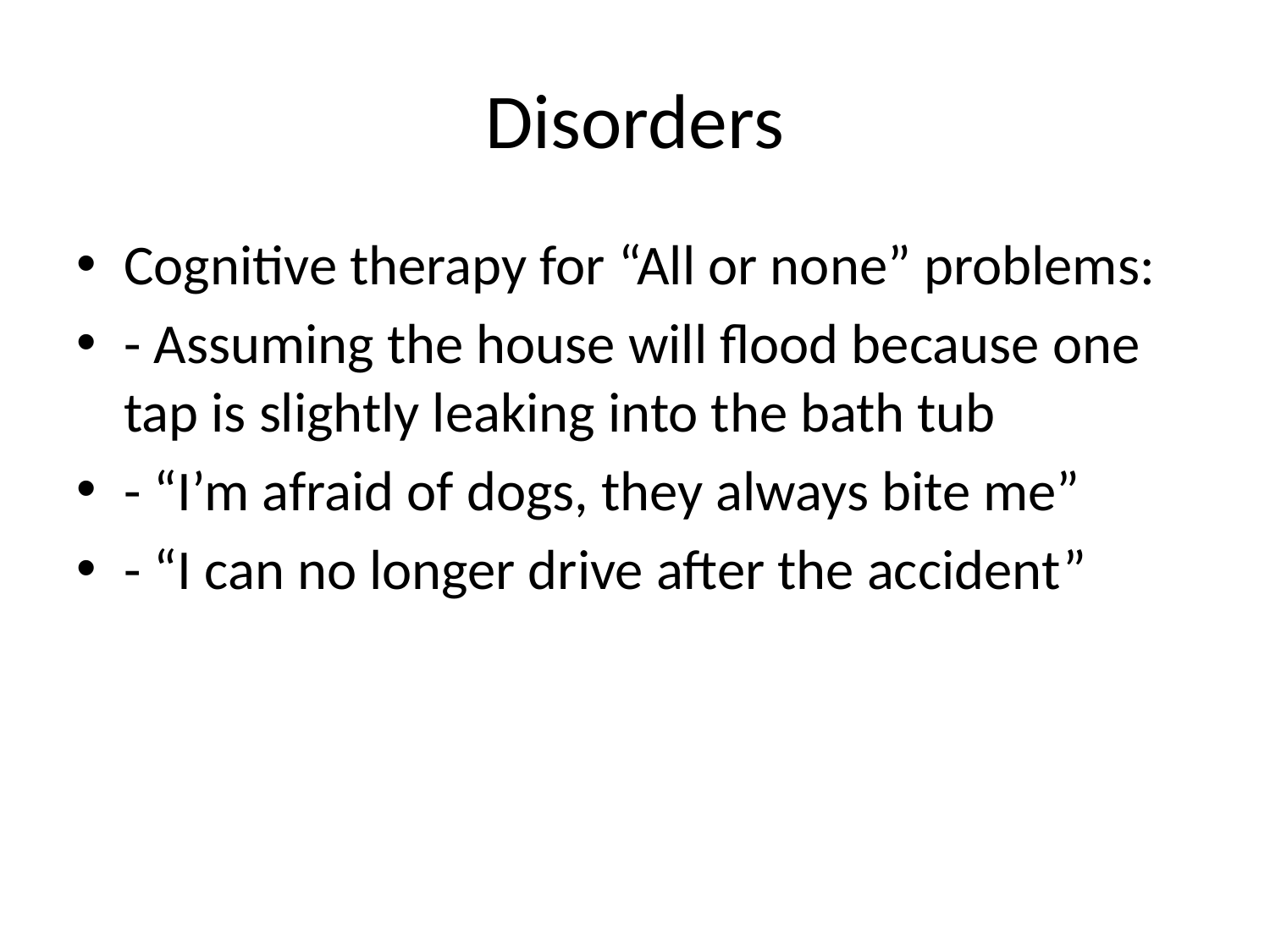

# Disorders
Cognitive therapy for “All or none” problems:
- Assuming the house will flood because one tap is slightly leaking into the bath tub
- “I’m afraid of dogs, they always bite me”
- “I can no longer drive after the accident”